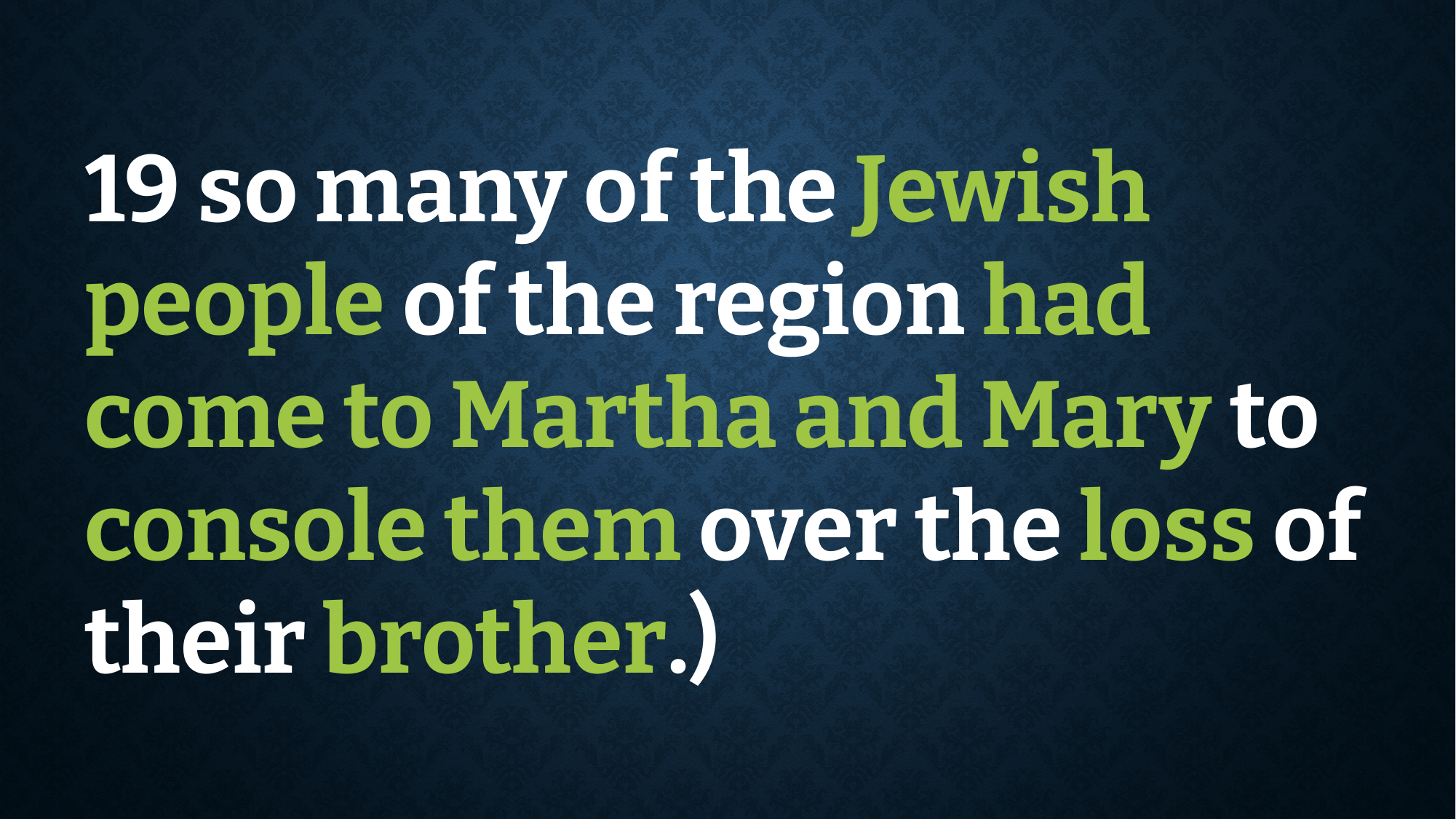

19 so many of the Jewish people of the region had come to Martha and Mary to console them over the loss of their brother.)